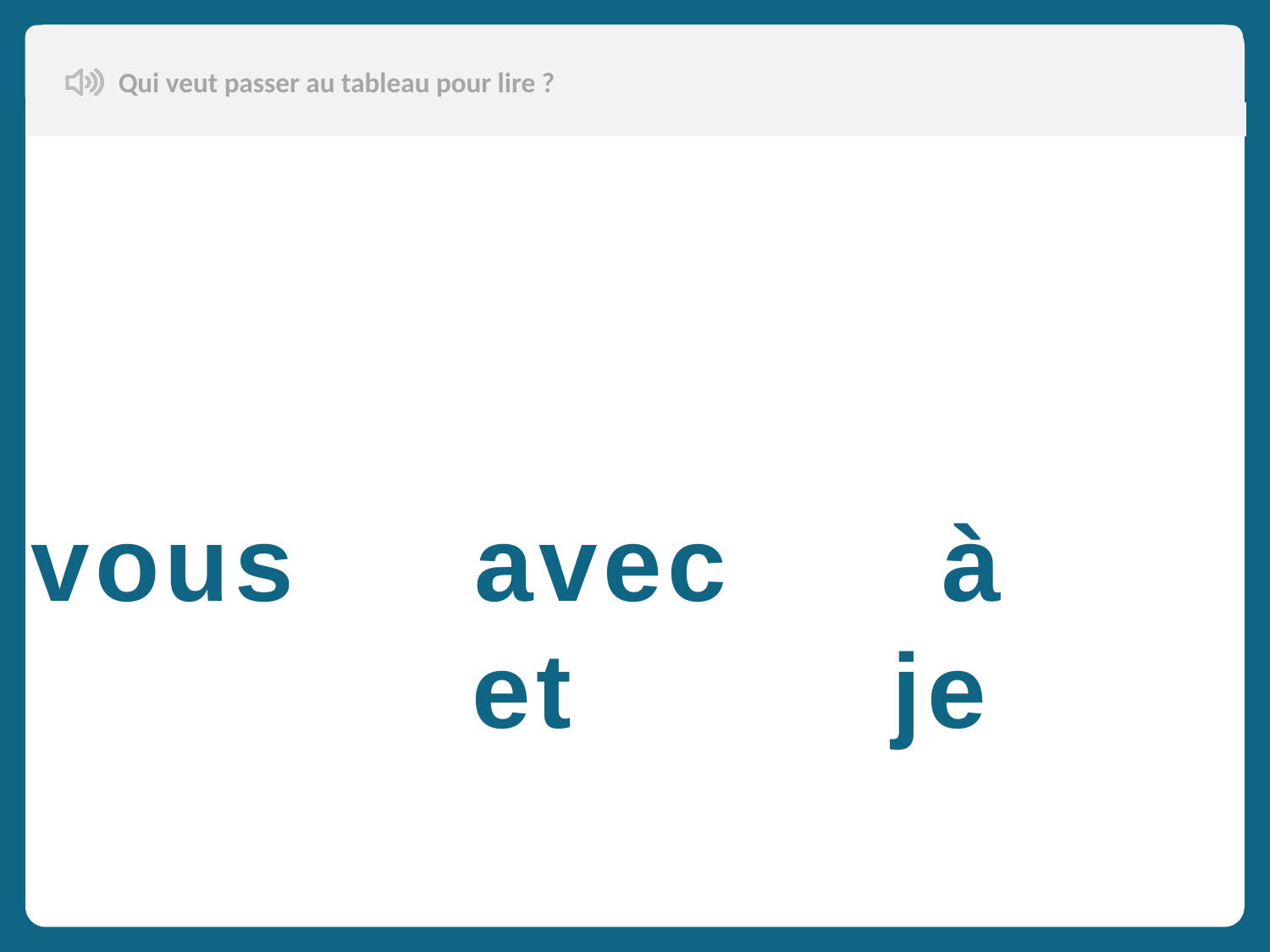

Qui veut passer au tableau pour lire ?

 vous     avec      à              et         je